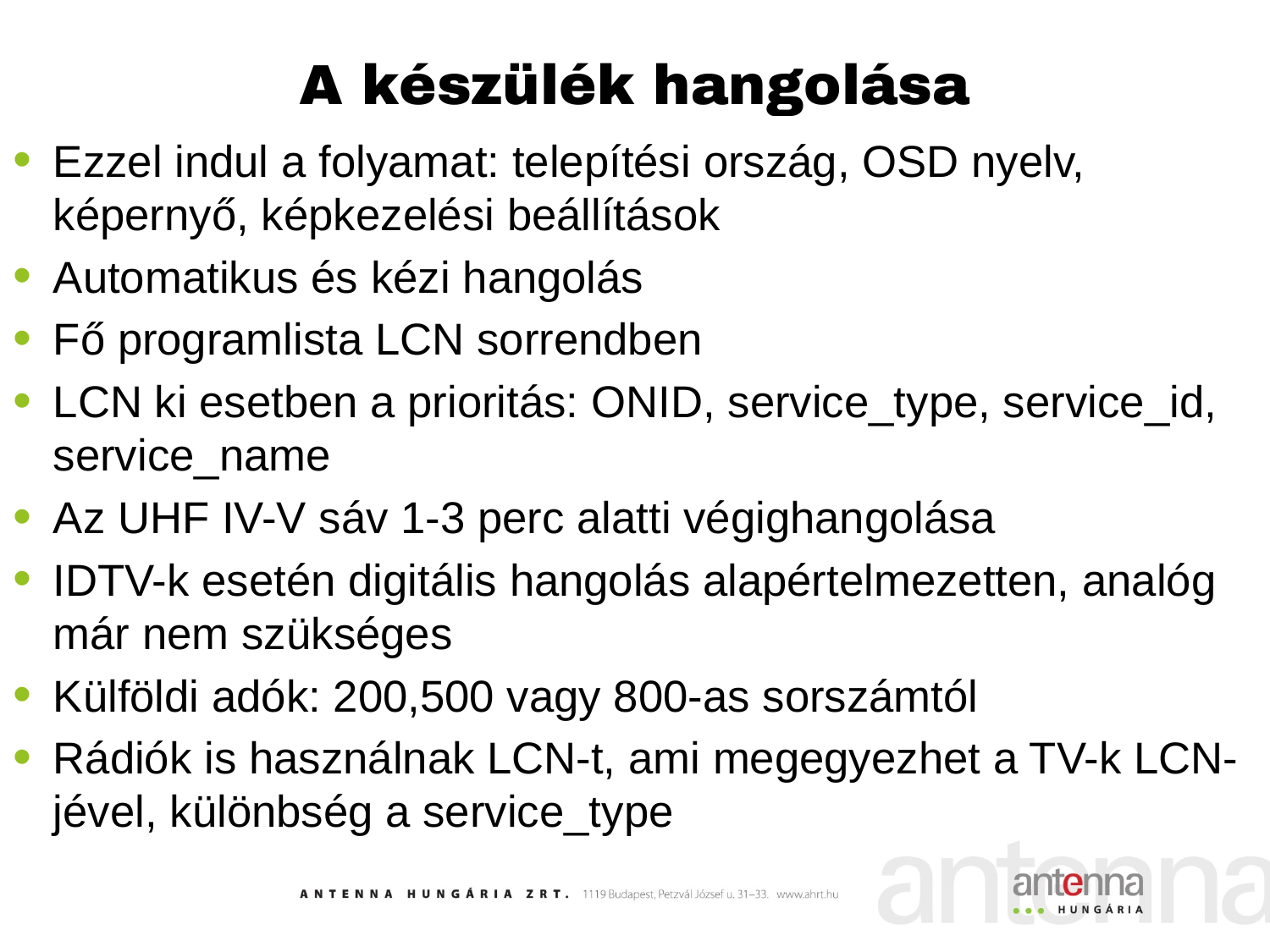

# A készülék hangolása
Ezzel indul a folyamat: telepítési ország, OSD nyelv, képernyő, képkezelési beállítások
Automatikus és kézi hangolás
Fő programlista LCN sorrendben
LCN ki esetben a prioritás: ONID, service_type, service_id, service_name
Az UHF IV-V sáv 1-3 perc alatti végighangolása
IDTV-k esetén digitális hangolás alapértelmezetten, analóg már nem szükséges
Külföldi adók: 200,500 vagy 800-as sorszámtól
Rádiók is használnak LCN-t, ami megegyezhet a TV-k LCN-jével, különbség a service_type